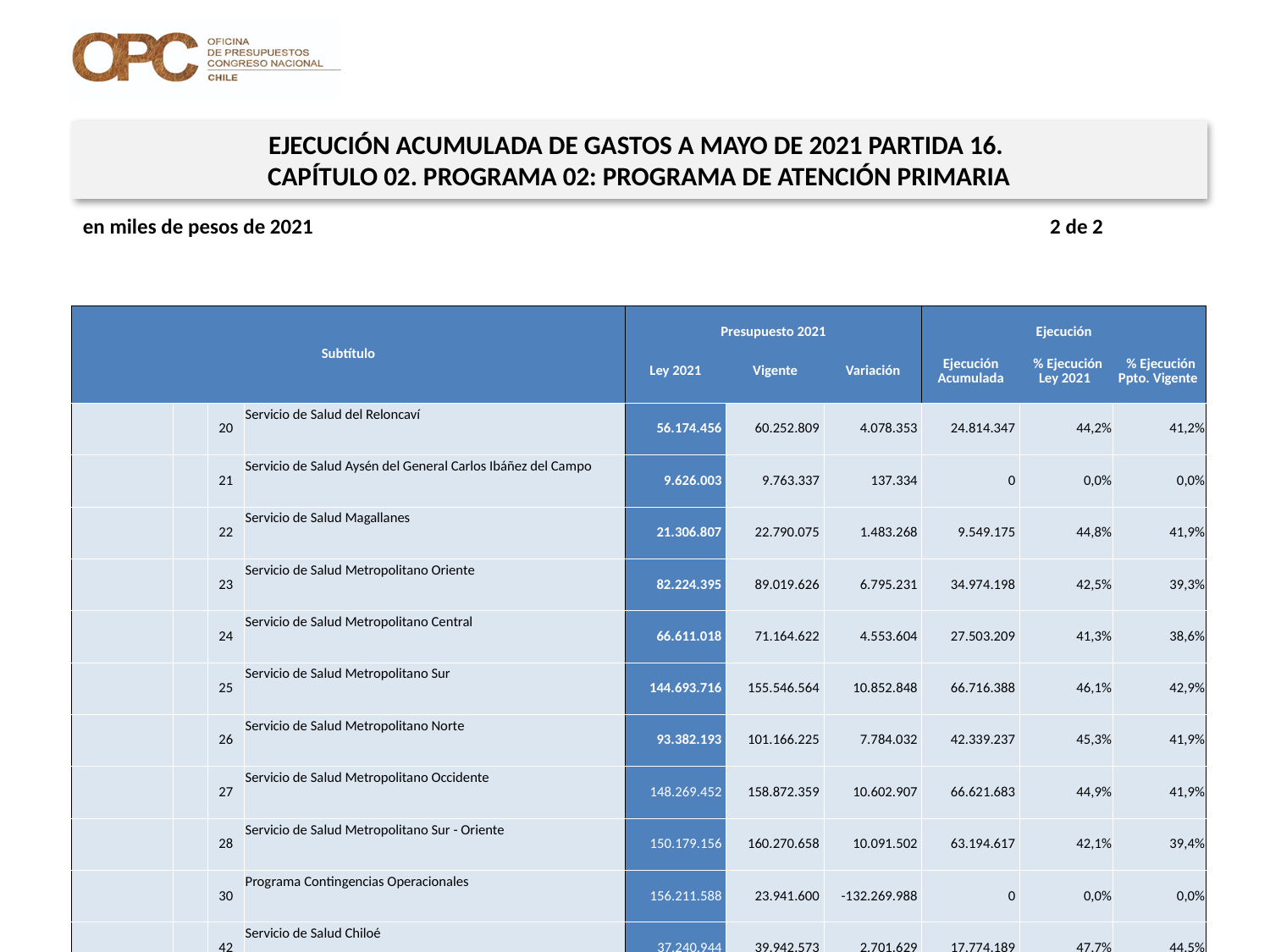

EJECUCIÓN ACUMULADA DE GASTOS A MAYO DE 2021 PARTIDA 16.
CAPÍTULO 02. PROGRAMA 02: PROGRAMA DE ATENCIÓN PRIMARIA
en miles de pesos de 2021                                                                                                                                                        2 de 2
| Subtítulo |  |  |  | Presupuesto 2021 |  |  | Ejecución |  |  |
| --- | --- | --- | --- | --- | --- | --- | --- | --- | --- |
|  |  |  |  | Ley 2021 | Vigente | Variación | Ejecución Acumulada | % Ejecución Ley 2021 | % Ejecución Ppto. Vigente |
|  |  | 20 | Servicio de Salud del Reloncaví | 56.174.456 | 60.252.809 | 4.078.353 | 24.814.347 | 44,2% | 41,2% |
|  |  | 21 | Servicio de Salud Aysén del General Carlos Ibáñez del Campo | 9.626.003 | 9.763.337 | 137.334 | 0 | 0,0% | 0,0% |
|  |  | 22 | Servicio de Salud Magallanes | 21.306.807 | 22.790.075 | 1.483.268 | 9.549.175 | 44,8% | 41,9% |
|  |  | 23 | Servicio de Salud Metropolitano Oriente | 82.224.395 | 89.019.626 | 6.795.231 | 34.974.198 | 42,5% | 39,3% |
|  |  | 24 | Servicio de Salud Metropolitano Central | 66.611.018 | 71.164.622 | 4.553.604 | 27.503.209 | 41,3% | 38,6% |
|  |  | 25 | Servicio de Salud Metropolitano Sur | 144.693.716 | 155.546.564 | 10.852.848 | 66.716.388 | 46,1% | 42,9% |
|  |  | 26 | Servicio de Salud Metropolitano Norte | 93.382.193 | 101.166.225 | 7.784.032 | 42.339.237 | 45,3% | 41,9% |
|  |  | 27 | Servicio de Salud Metropolitano Occidente | 148.269.452 | 158.872.359 | 10.602.907 | 66.621.683 | 44,9% | 41,9% |
|  |  | 28 | Servicio de Salud Metropolitano Sur - Oriente | 150.179.156 | 160.270.658 | 10.091.502 | 63.194.617 | 42,1% | 39,4% |
|  |  | 30 | Programa Contingencias Operacionales | 156.211.588 | 23.941.600 | -132.269.988 | 0 | 0,0% | 0,0% |
|  |  | 42 | Servicio de Salud Chiloé | 37.240.944 | 39.942.573 | 2.701.629 | 17.774.189 | 47,7% | 44,5% |
13